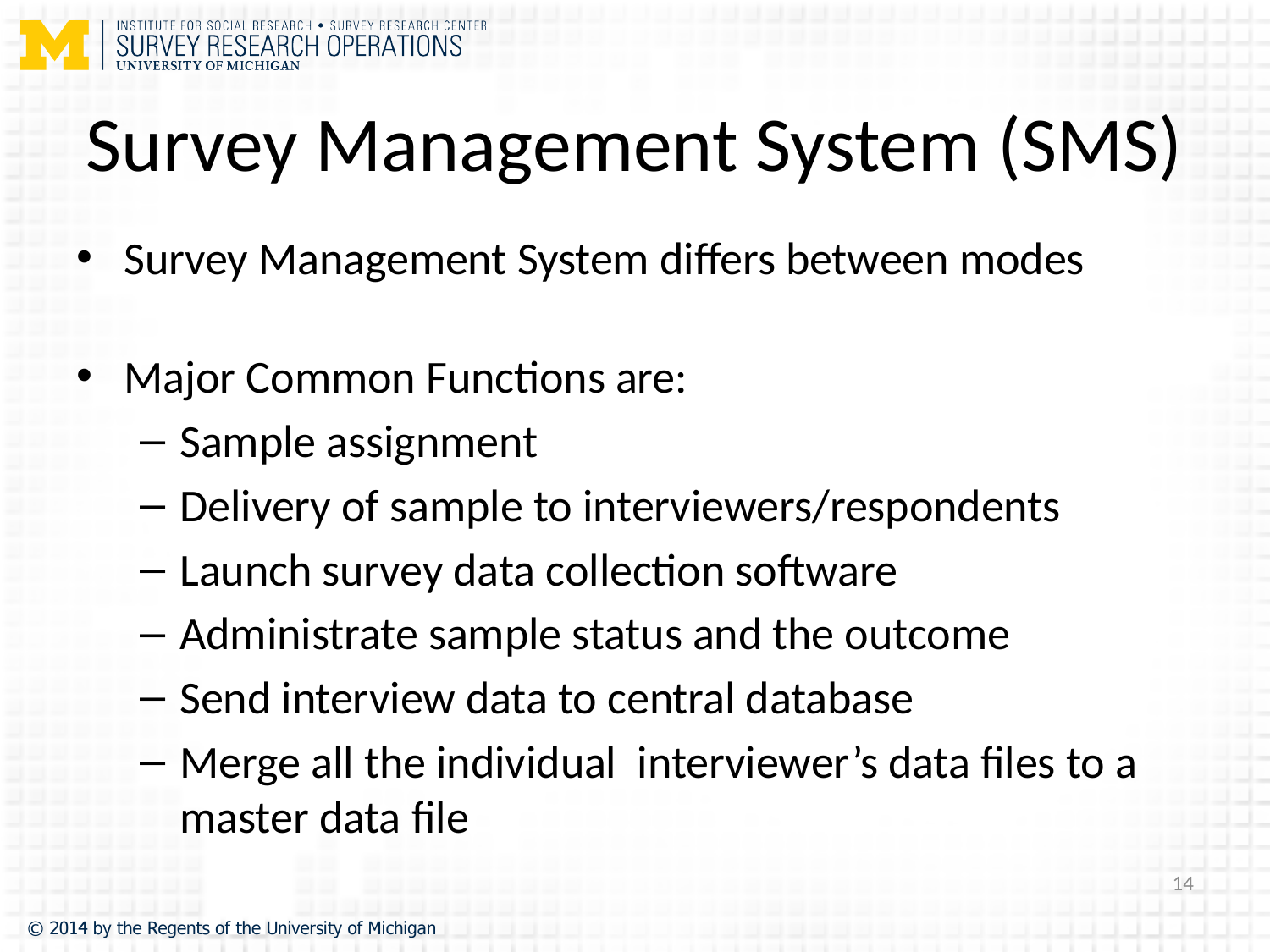

# Survey Management System (SMS)
Survey Management System differs between modes

Major Common Functions are:
Sample assignment
Delivery of sample to interviewers/respondents
Launch survey data collection software
Administrate sample status and the outcome
Send interview data to central database
Merge all the individual  interviewer’s data files to a master data file
14